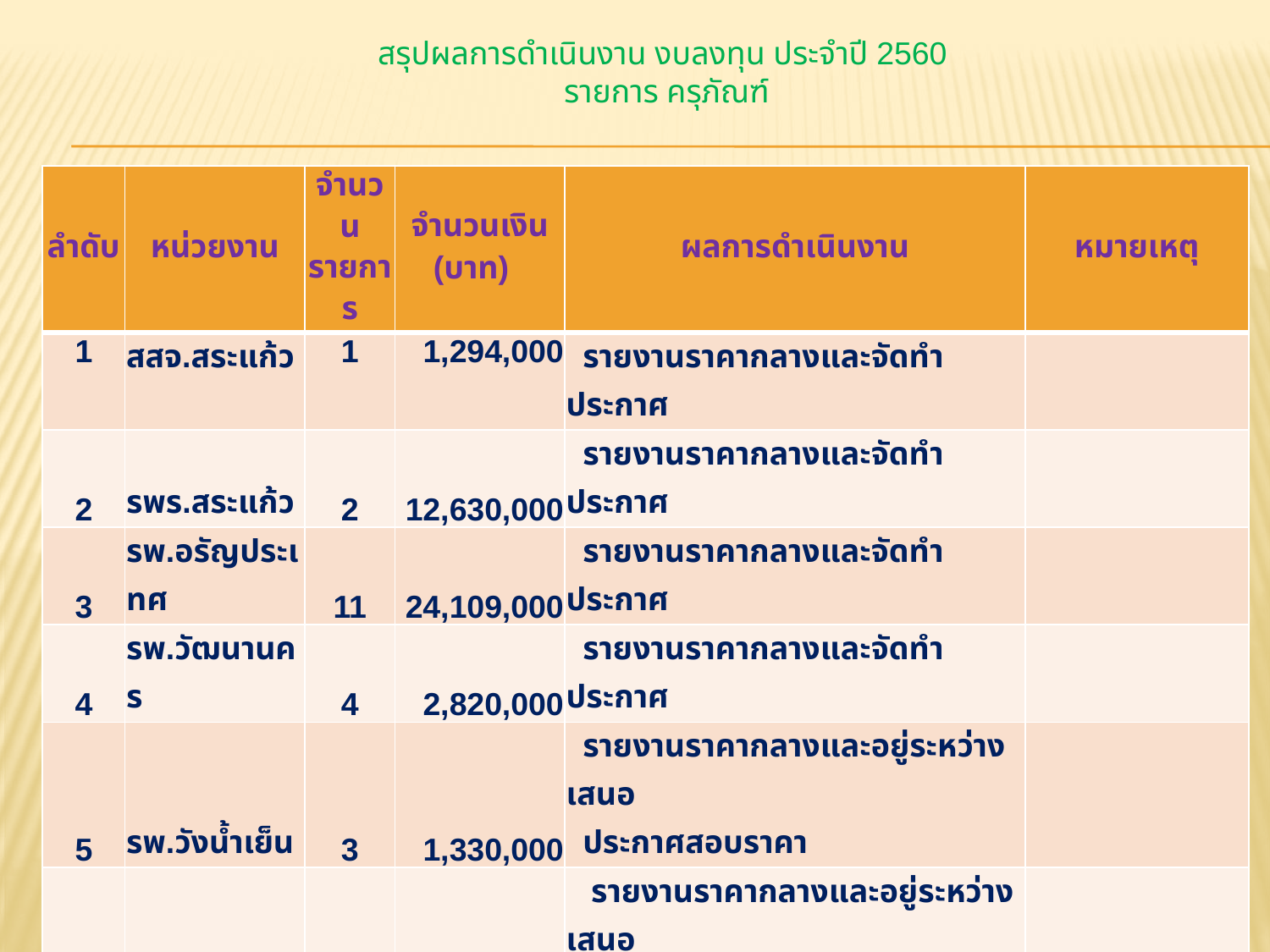

# สรุปผลการดำเนินงาน งบลงทุน ประจำปี 2560 รายการ ครุภัณฑ์
| ลำดับ | หน่วยงาน | จำนวน รายการ | จำนวนเงิน (บาท) | ผลการดำเนินงาน | หมายเหตุ |
| --- | --- | --- | --- | --- | --- |
| 1 | สสจ.สระแก้ว | 1 | 1,294,000 | รายงานราคากลางและจัดทำประกาศ |  |
| 2 | รพร.สระแก้ว | 2 | 12,630,000 | รายงานราคากลางและจัดทำประกาศ |  |
| 3 | รพ.อรัญประเทศ | 11 | 24,109,000 | รายงานราคากลางและจัดทำประกาศ |  |
| 4 | รพ.วัฒนานคร | 4 | 2,820,000 | รายงานราคากลางและจัดทำประกาศ |  |
| 5 | รพ.วังน้ำเย็น | 3 | 1,330,000 | รายงานราคากลางและอยู่ระหว่างเสนอ ประกาศสอบราคา |  |
| 6 | รพ.ตาพระยา | 2 | 2,460,000 | รายงานราคากลางและอยู่ระหว่างเสนอ ประกาศสอบราคา |  |
| 7 | รพ.คลองหาด | 2 | 560,000 | รอจัดสรรเงินและเรียกทำสัญญา 1 รายการ และอยู่ระหว่างเสนอประกาศสอบราคา 1 รายการ |  |
| 8 | รพ.โคกสูง | 1 | 150,000 | รอจัดสรรเงินและเรียกทำสัญญา 1 รายการ |  |
| 9 | สสอ.วังสมบูรณ์ | 1 | 787,000 | รายงานราคากลางและจัดทำประกาศ |  |
| 10 | รพ.สต.บ้านด้าน | 1 | 896,000 | รายงานราคากลางและจัดทำประกาศ |  |
| 11 | รพ.สต.ป่าไร่ | 1 | 896,000 | รายงานราคากลางและจัดทำประกาศ |  |
|  |  |  | 47,932,000 |  |  |